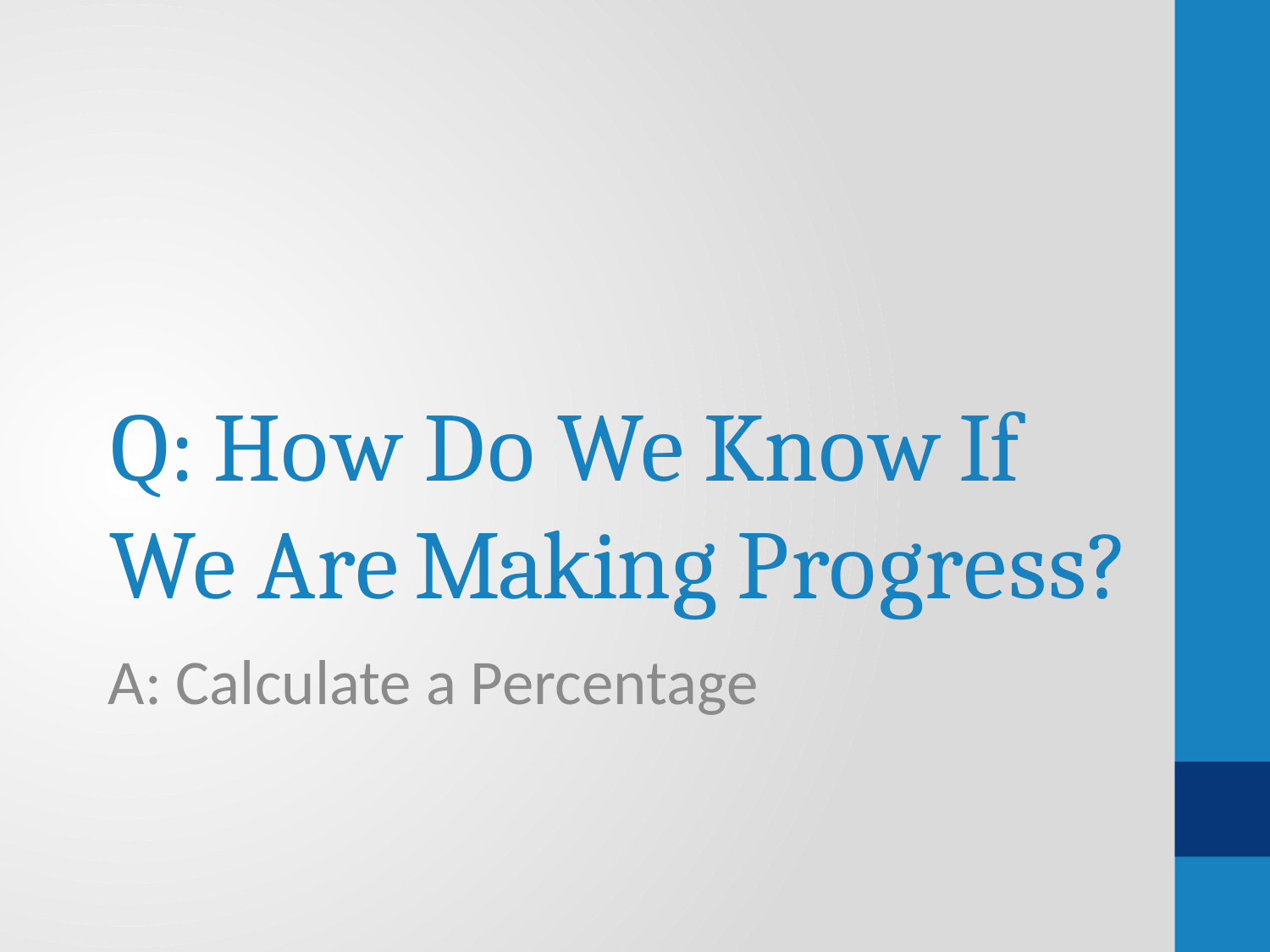

# Q: How Do We Know If We Are Making Progress?
A: Calculate a Percentage